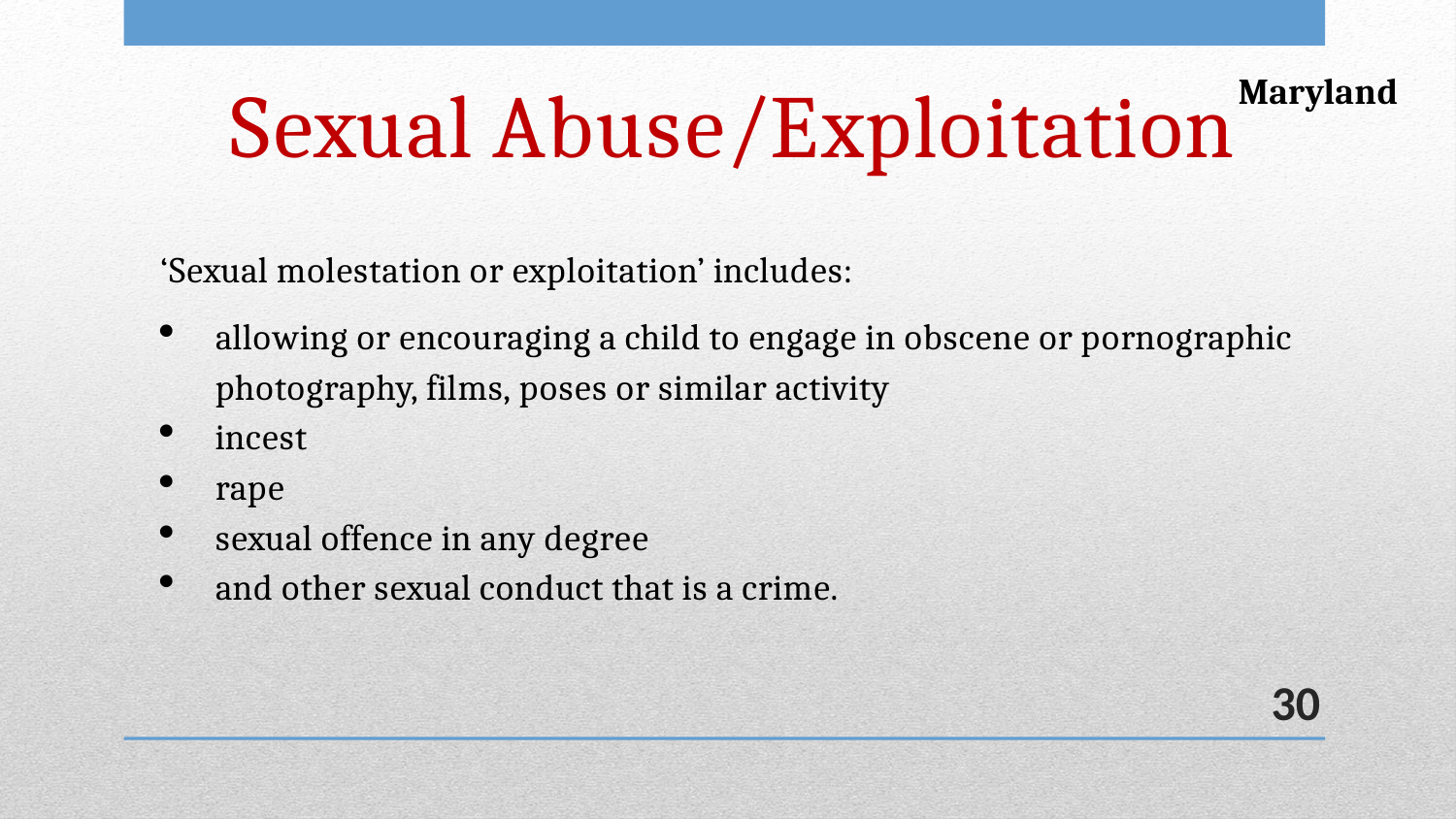

# Sexual Abuse/Exploitation
Maryland

‘Sexual molestation or exploitation’ includes:
allowing or encouraging a child to engage in obscene or pornographic photography, films, poses or similar activity
incest
rape
sexual offence in any degree
and other sexual conduct that is a crime.

30